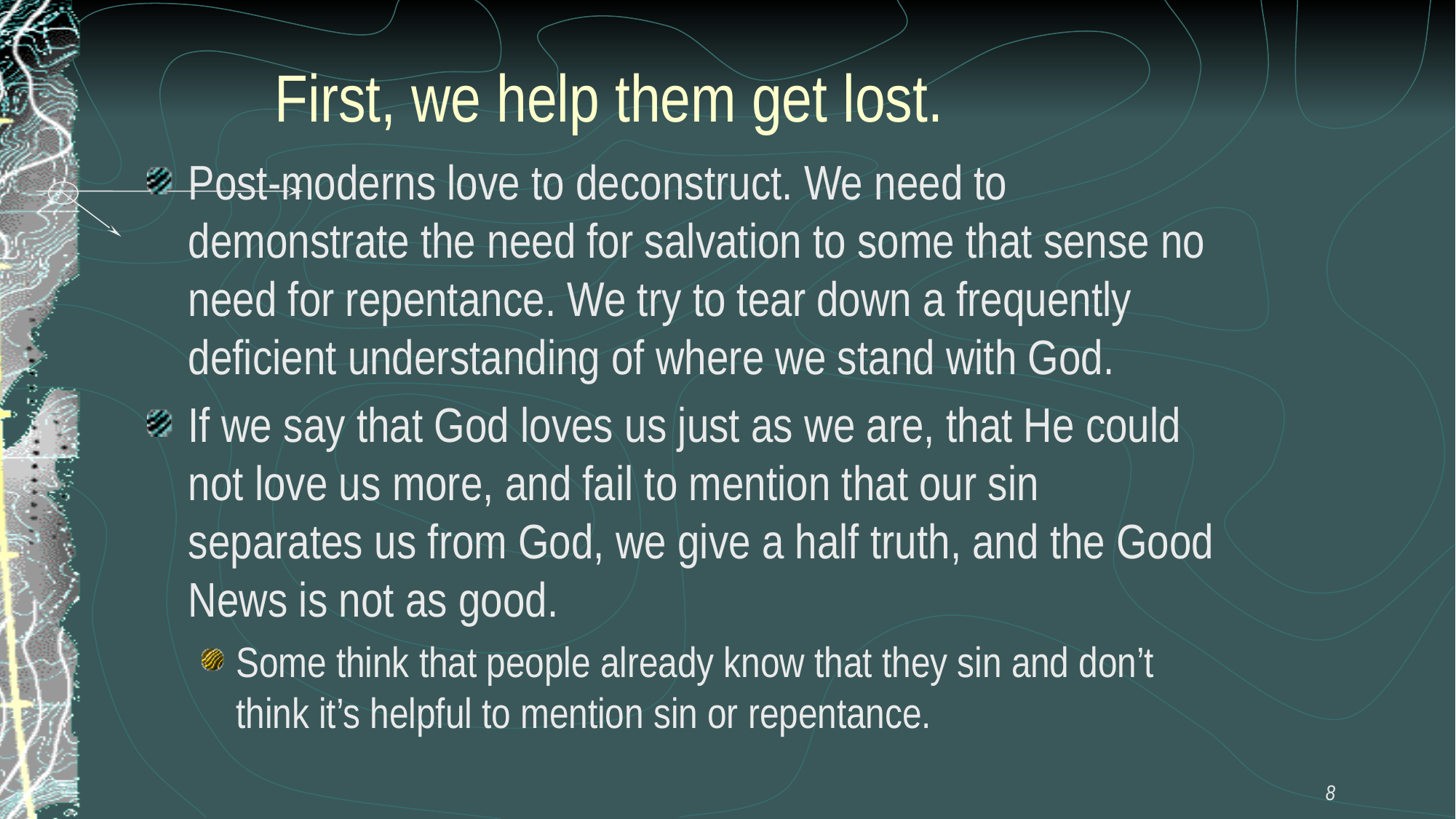

# First, we help them get lost.
Post-moderns love to deconstruct. We need to demonstrate the need for salvation to some that sense no need for repentance. We try to tear down a frequently deficient understanding of where we stand with God.
If we say that God loves us just as we are, that He could not love us more, and fail to mention that our sin separates us from God, we give a half truth, and the Good News is not as good.
Some think that people already know that they sin and don’t think it’s helpful to mention sin or repentance.
8